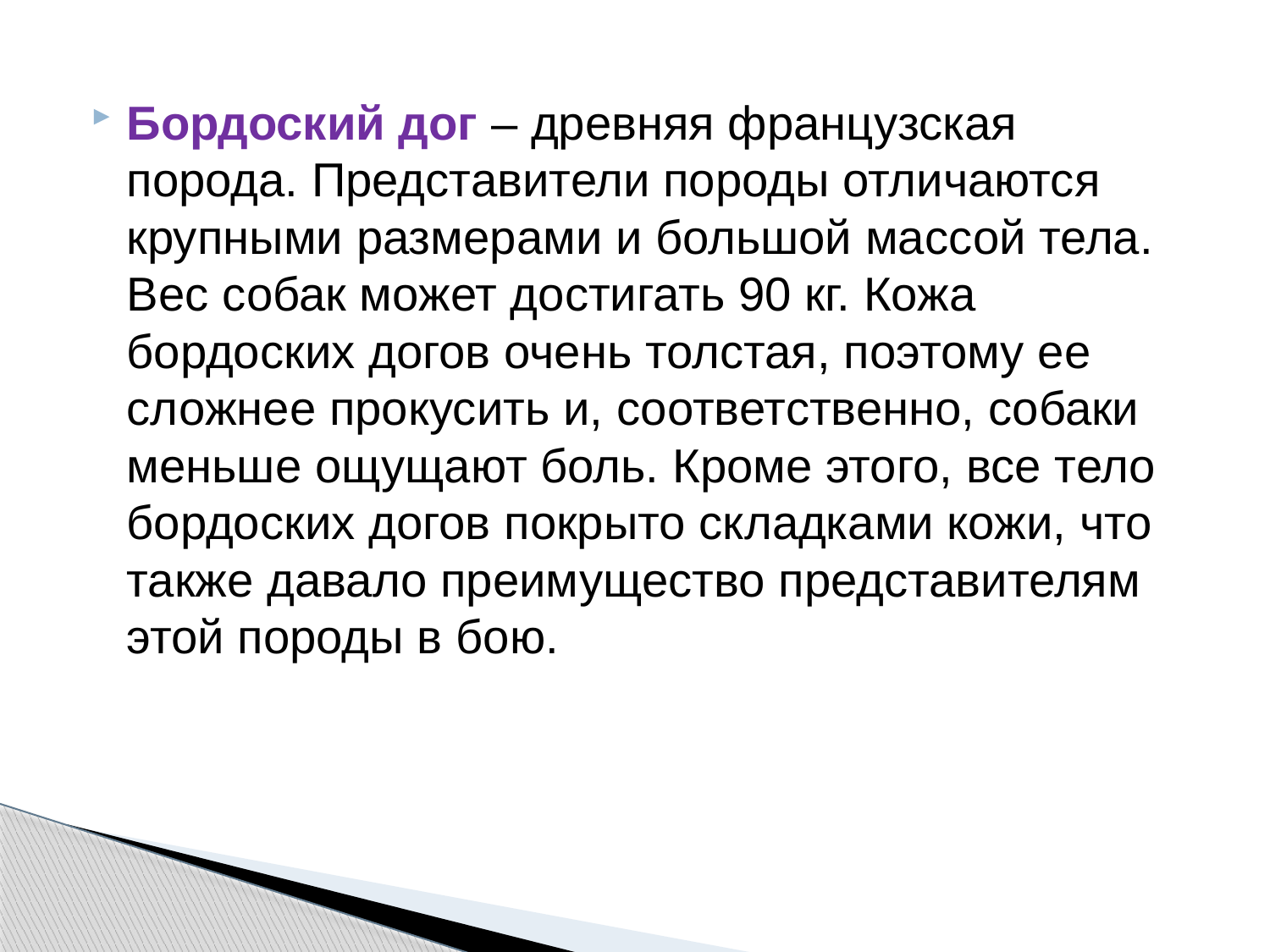

Бордоский дог – древняя французская порода. Представители породы отличаются крупными размерами и большой массой тела. Вес собак может достигать 90 кг. Кожа бордоских догов очень толстая, поэтому ее сложнее прокусить и, соответственно, собаки меньше ощущают боль. Кроме этого, все тело бордоских догов покрыто складками кожи, что также давало преимущество представителям этой породы в бою.